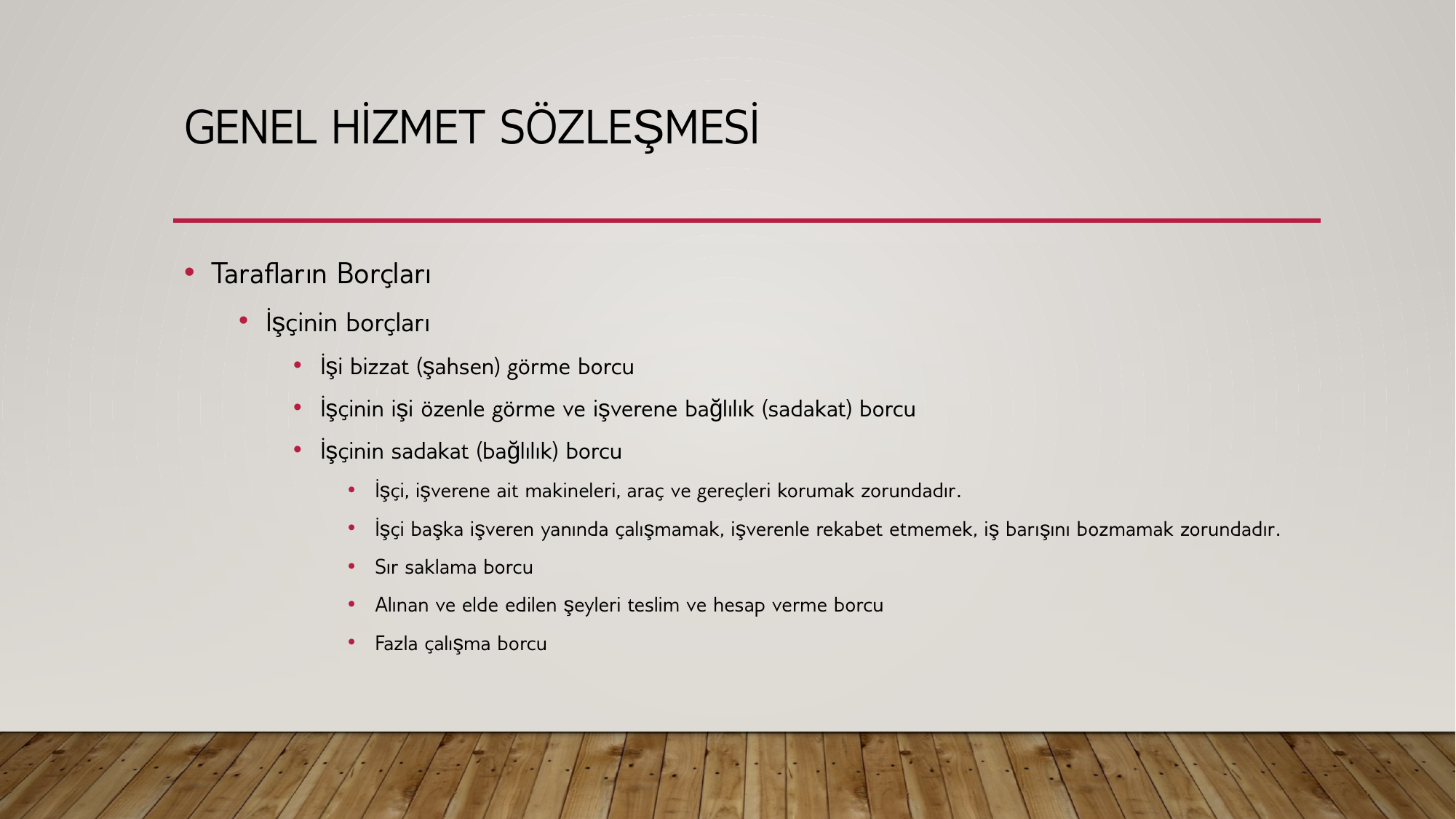

# Genel hizmet sözleşmesi
Tarafların Borçları
İşçinin borçları
İşi bizzat (şahsen) görme borcu
İşçinin işi özenle görme ve işverene bağlılık (sadakat) borcu
İşçinin sadakat (bağlılık) borcu
İşçi, işverene ait makineleri, araç ve gereçleri korumak zorundadır.
İşçi başka işveren yanında çalışmamak, işverenle rekabet etmemek, iş barışını bozmamak zorundadır.
Sır saklama borcu
Alınan ve elde edilen şeyleri teslim ve hesap verme borcu
Fazla çalışma borcu